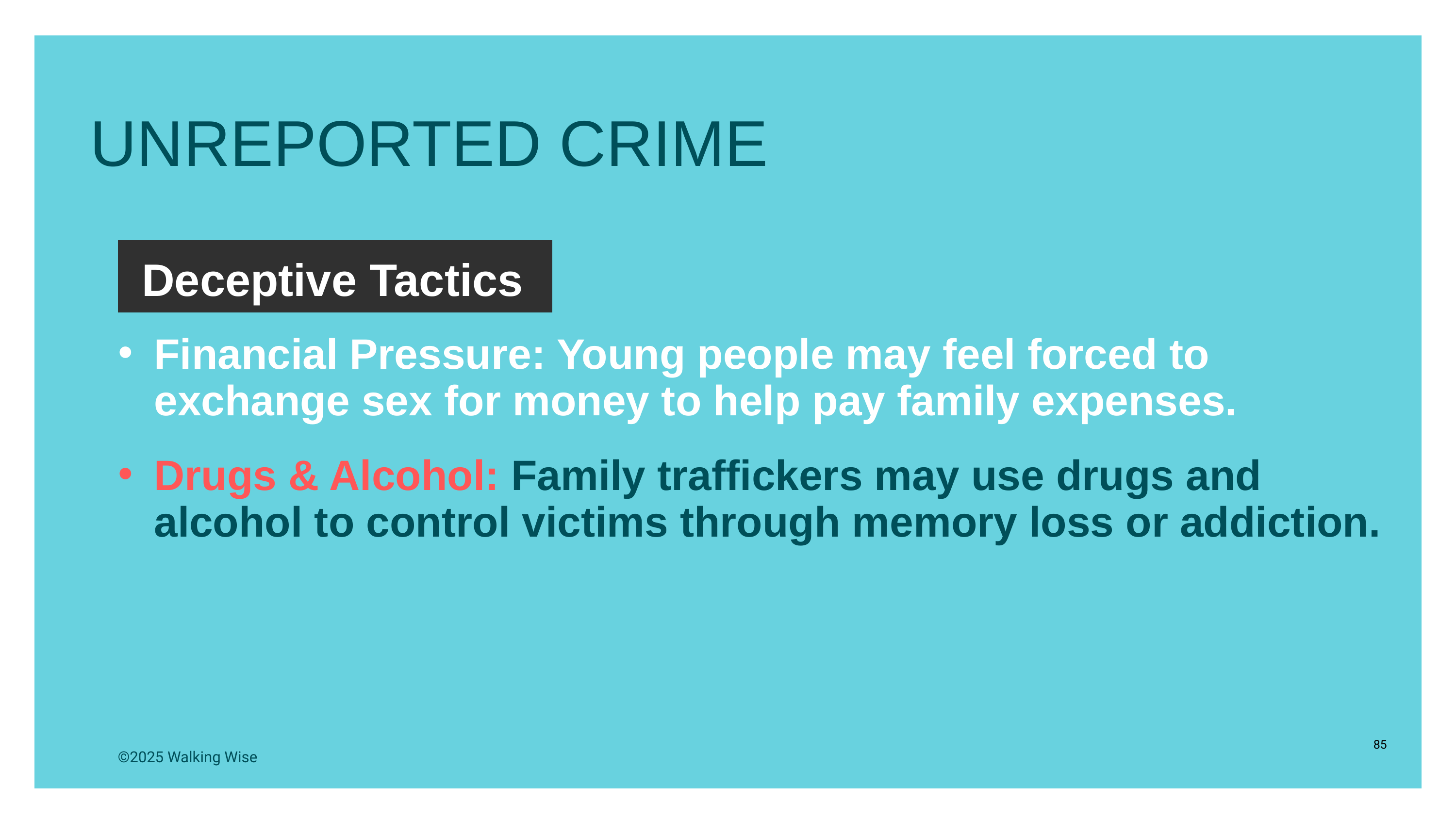

UNREPORTED CRIME

Deceptive Tactics
Financial Pressure: Young people may feel forced to exchange sex for money to help pay family expenses.

Drugs & Alcohol: Family traffickers may use drugs and alcohol to control victims through memory loss or addiction.
85
©2025 Walking Wise